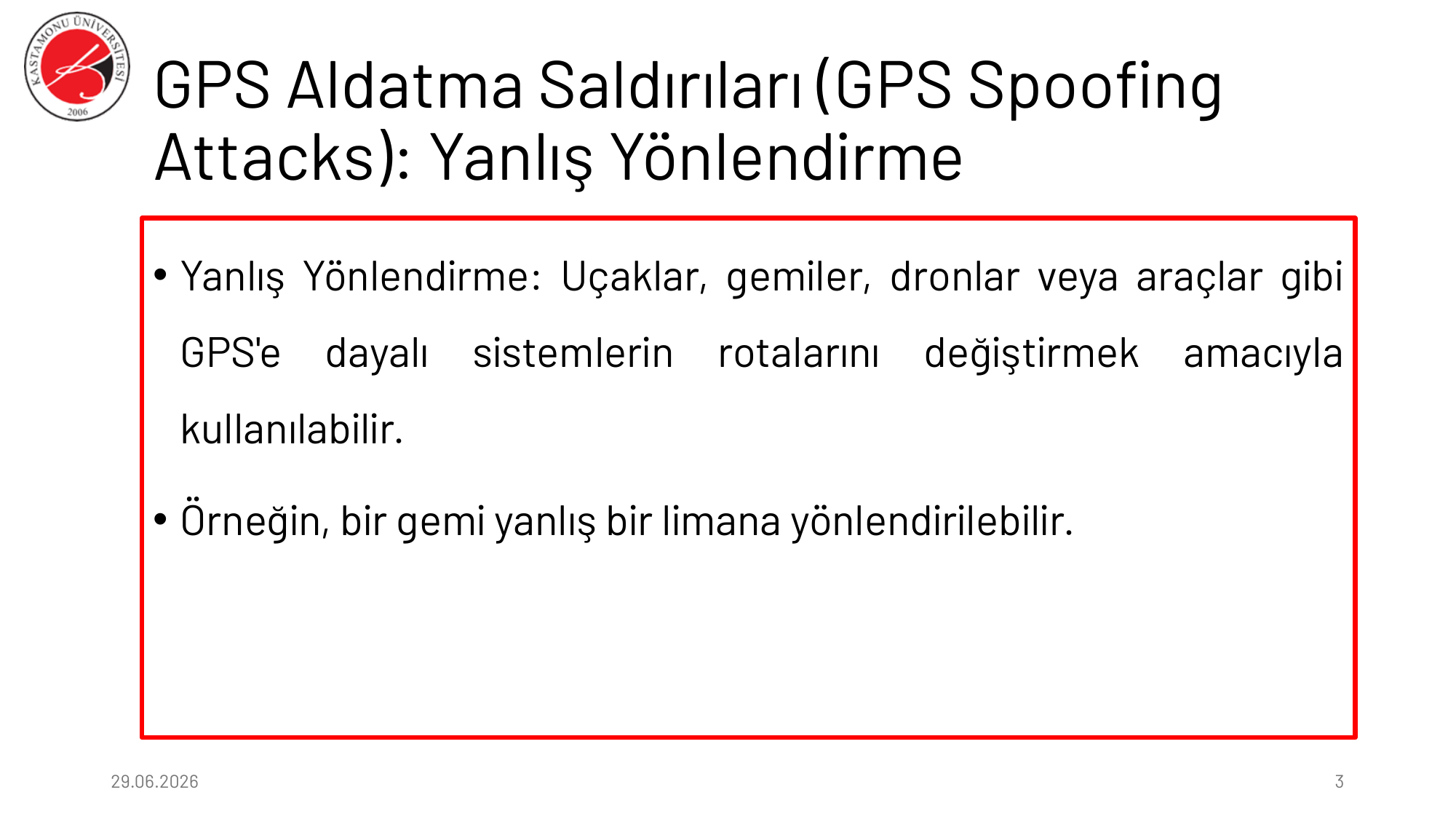

# GPS Aldatma Saldırıları (GPS Spoofing Attacks): Yanlış Yönlendirme
Yanlış Yönlendirme: Uçaklar, gemiler, dronlar veya araçlar gibi GPS'e dayalı sistemlerin rotalarını değiştirmek amacıyla kullanılabilir.
Örneğin, bir gemi yanlış bir limana yönlendirilebilir.
29.06.2026
3